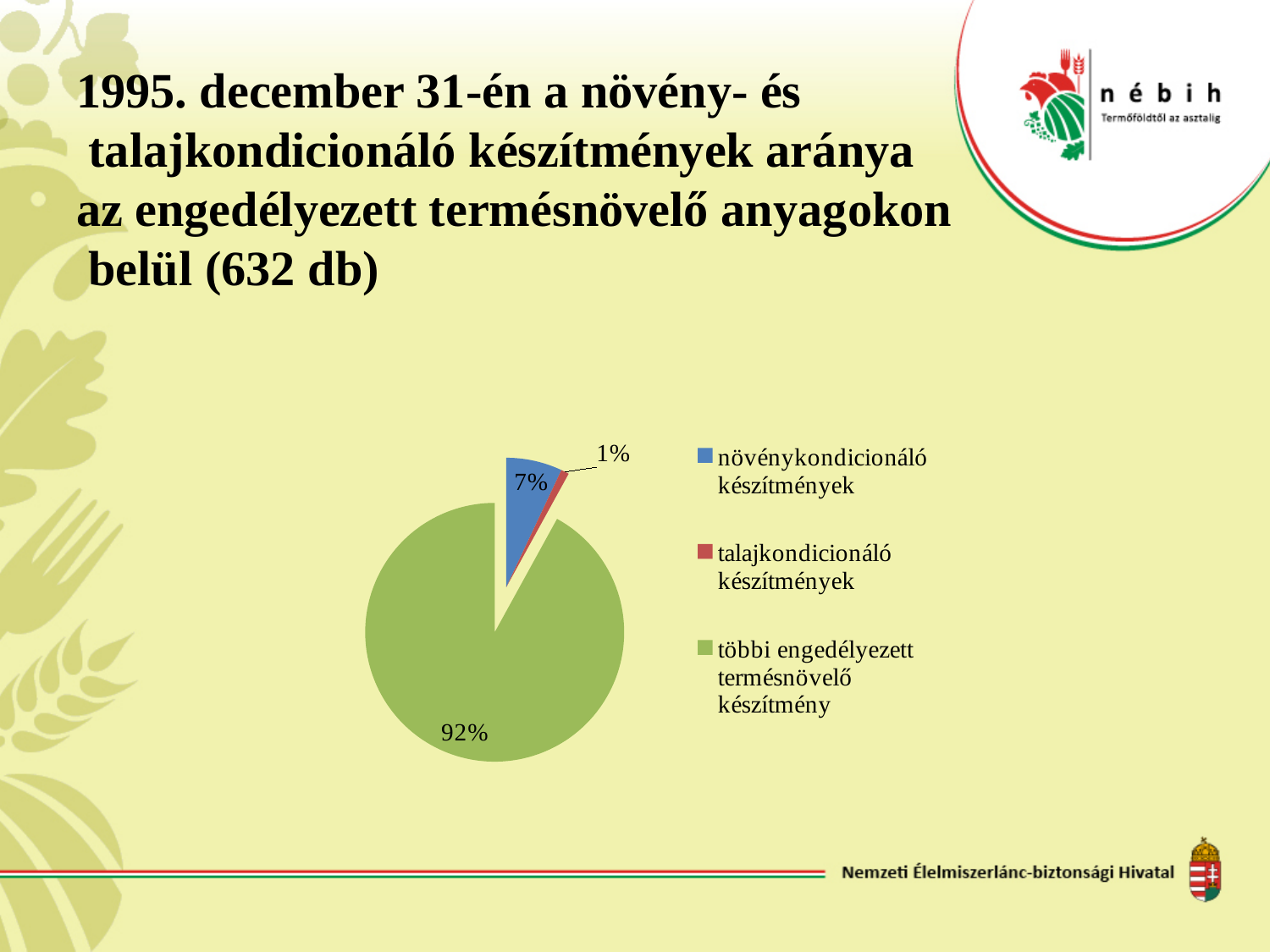

# 1995. december 31-én a növény- és talajkondicionáló készítmények aránya az engedélyezett termésnövelő anyagokon belül (632 db)

### Chart

| Category |
|---|

### Chart

| Category |
|---|

### Chart

| Category |
|---|

### Chart

| Category |  |
|---|---|
| növénykondicionáló készítmények | 0.07000000000000002 |
| talajkondicionáló készítmények | 0.010000000000000005 |
| többi engedélyezett termésnövelő készítmény | 0.92 |